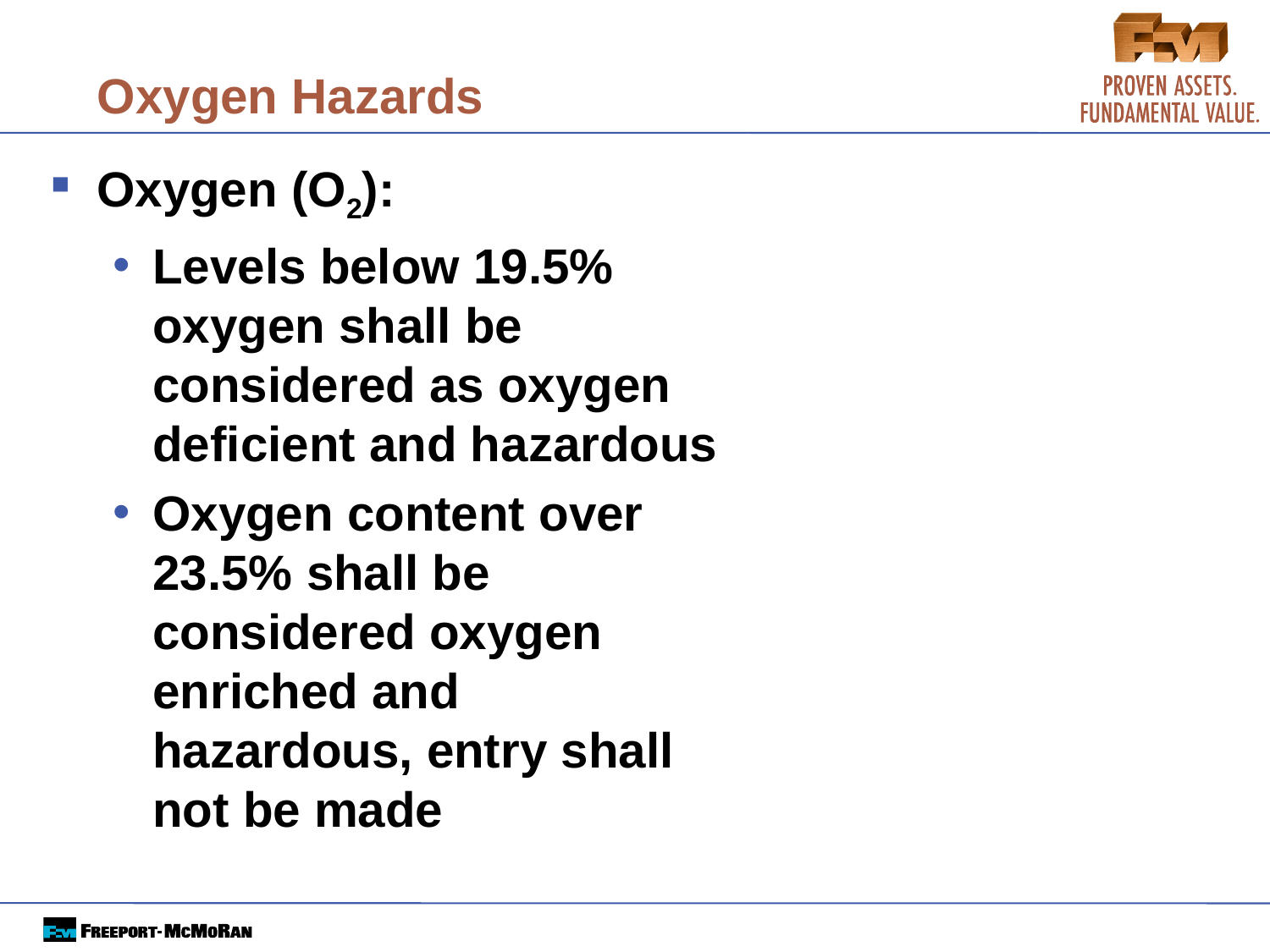

# Oxygen Hazards
Oxygen (O2):
Levels below 19.5% oxygen shall be considered as oxygen deficient and hazardous
Oxygen content over 23.5% shall be considered oxygen enriched and hazardous, entry shall not be made